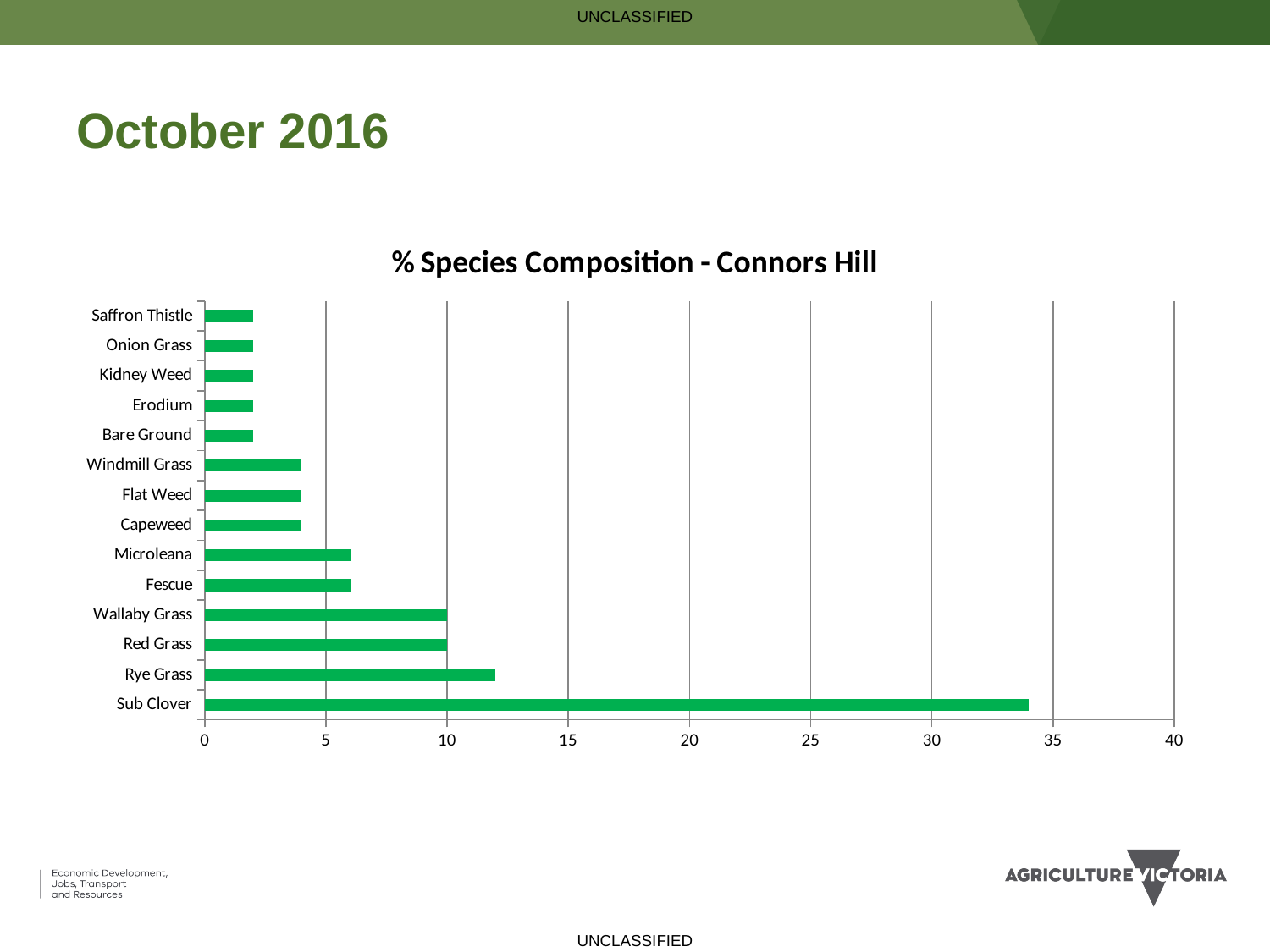

# October 2016

### Chart: % Species Composition - Connors Hill

| Category | percentage |
|---|---|
| Sub Clover | 34.0 |
| Rye Grass | 12.0 |
| Red Grass | 10.0 |
| Wallaby Grass | 10.0 |
| Fescue | 6.0 |
| Microleana | 6.0 |
| Capeweed | 4.0 |
| Flat Weed | 4.0 |
| Windmill Grass | 4.0 |
| Bare Ground | 2.0 |
| Erodium | 2.0 |
| Kidney Weed | 2.0 |
| Onion Grass | 2.0 |
| Saffron Thistle | 2.0 |